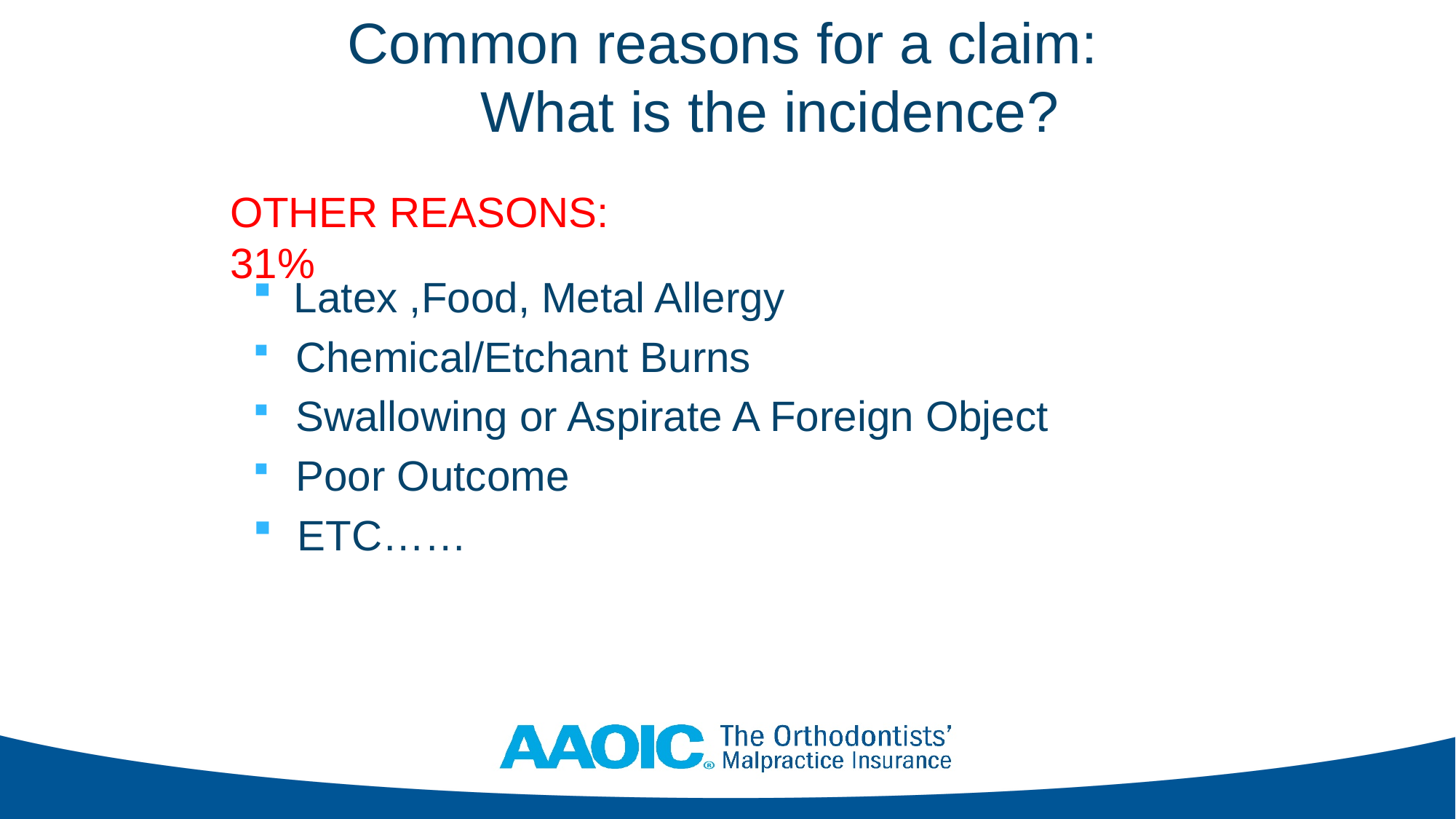

# Common reasons for a claim: What is the incidence?
OTHER REASONS: 31%
Latex ,Food, Metal Allergy
 Chemical/Etchant Burns
 Swallowing or Aspirate A Foreign Object
 Poor Outcome
 ETC……